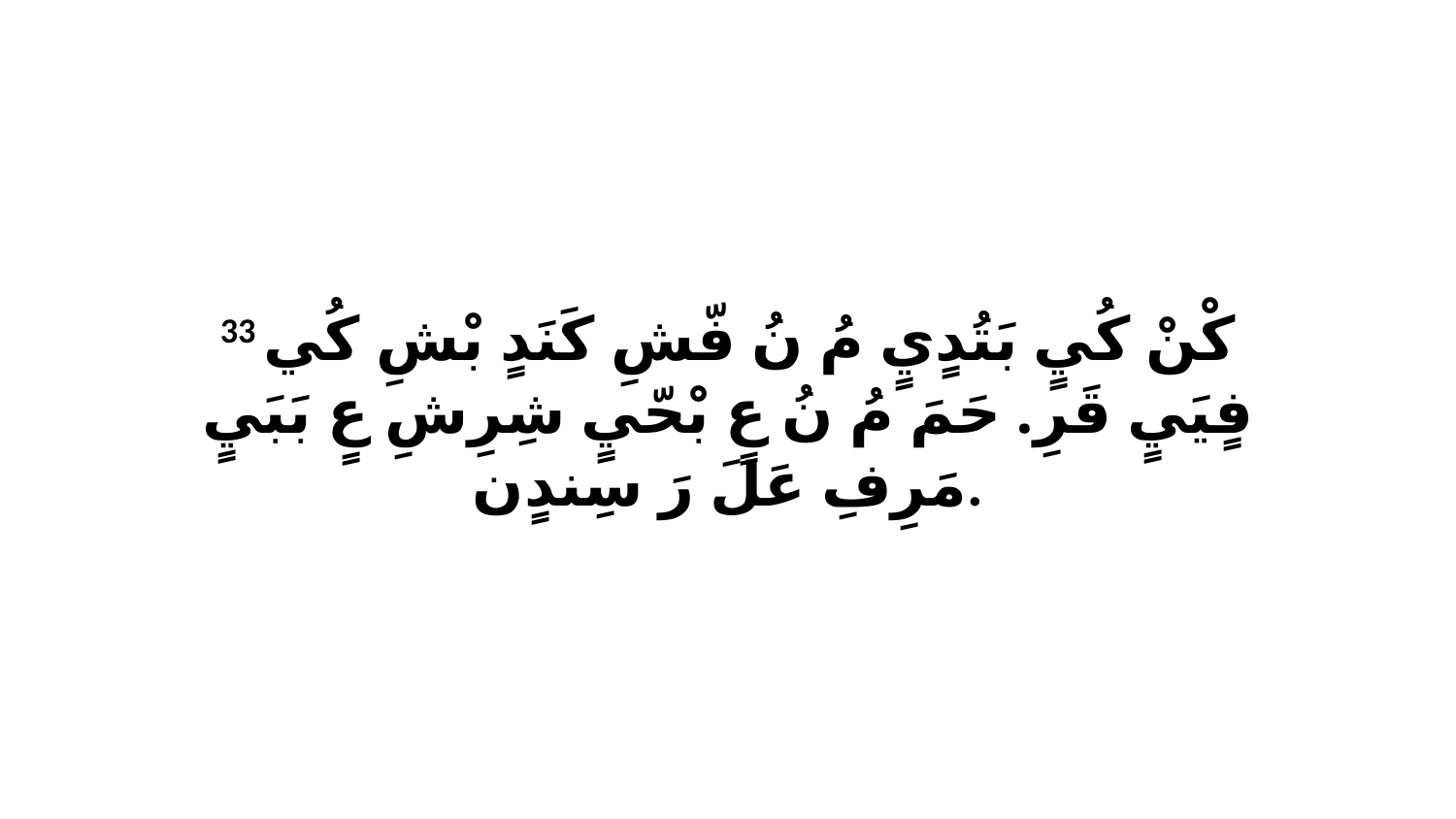

33 كْنْ كُيٍ بَتُدٍيٍ مُ نُ فّشِ كَنَدٍ بْشِ كُي فٍيَيٍ قَرِ. حَمَ مُ نُ عٍ بْحّيٍ شِرِشِ عٍ بَبَيٍ مَرِفِ عَلَ رَ سِندٍن.